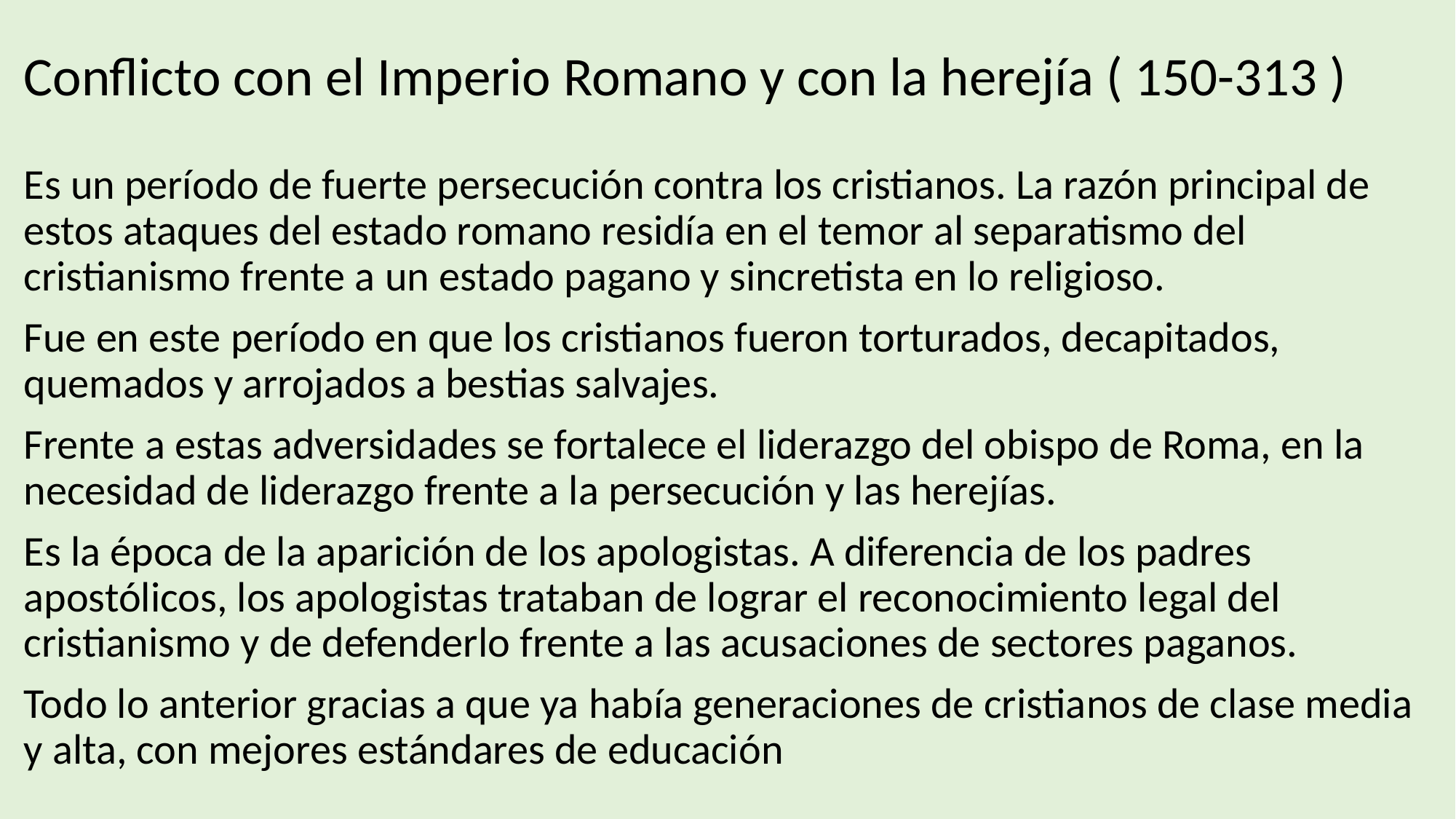

# Conflicto con el Imperio Romano y con la herejía ( 150-313 )
Es un período de fuerte persecución contra los cristianos. La razón principal de estos ataques del estado romano residía en el temor al separatismo del cristianismo frente a un estado pagano y sincretista en lo religioso.
Fue en este período en que los cristianos fueron torturados, decapitados, quemados y arrojados a bestias salvajes.
Frente a estas adversidades se fortalece el liderazgo del obispo de Roma, en la necesidad de liderazgo frente a la persecución y las herejías.
Es la época de la aparición de los apologistas. A diferencia de los padres apostólicos, los apologistas trataban de lograr el reconocimiento legal del cristianismo y de defenderlo frente a las acusaciones de sectores paganos.
Todo lo anterior gracias a que ya había generaciones de cristianos de clase media y alta, con mejores estándares de educación